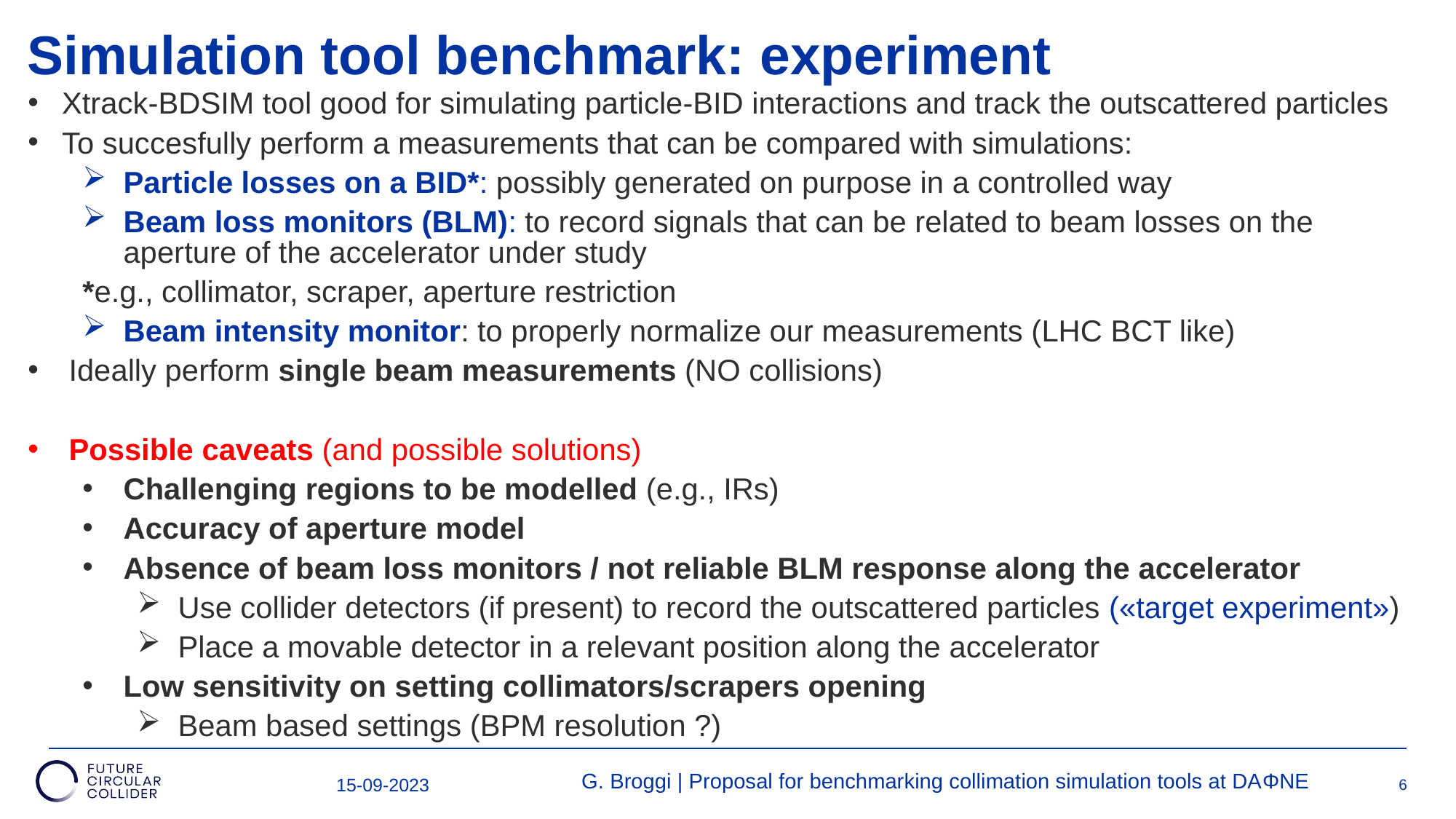

# Simulation tool benchmark: experiment
Xtrack-BDSIM tool good for simulating particle-BID interactions and track the outscattered particles
To succesfully perform a measurements that can be compared with simulations:
Particle losses on a BID*: possibly generated on purpose in a controlled way
Beam loss monitors (BLM): to record signals that can be related to beam losses on the aperture of the accelerator under study
*e.g., collimator, scraper, aperture restriction
Beam intensity monitor: to properly normalize our measurements (LHC BCT like)
Ideally perform single beam measurements (NO collisions)

Possible caveats (and possible solutions)
Challenging regions to be modelled (e.g., IRs)
Accuracy of aperture model
Absence of beam loss monitors / not reliable BLM response along the accelerator
Use collider detectors (if present) to record the outscattered particles («target experiment»)
Place a movable detector in a relevant position along the accelerator
Low sensitivity on setting collimators/scrapers opening
Beam based settings (BPM resolution ?)
G. Broggi | Proposal for benchmarking collimation simulation tools at DAΦNE
6
15-09-2023